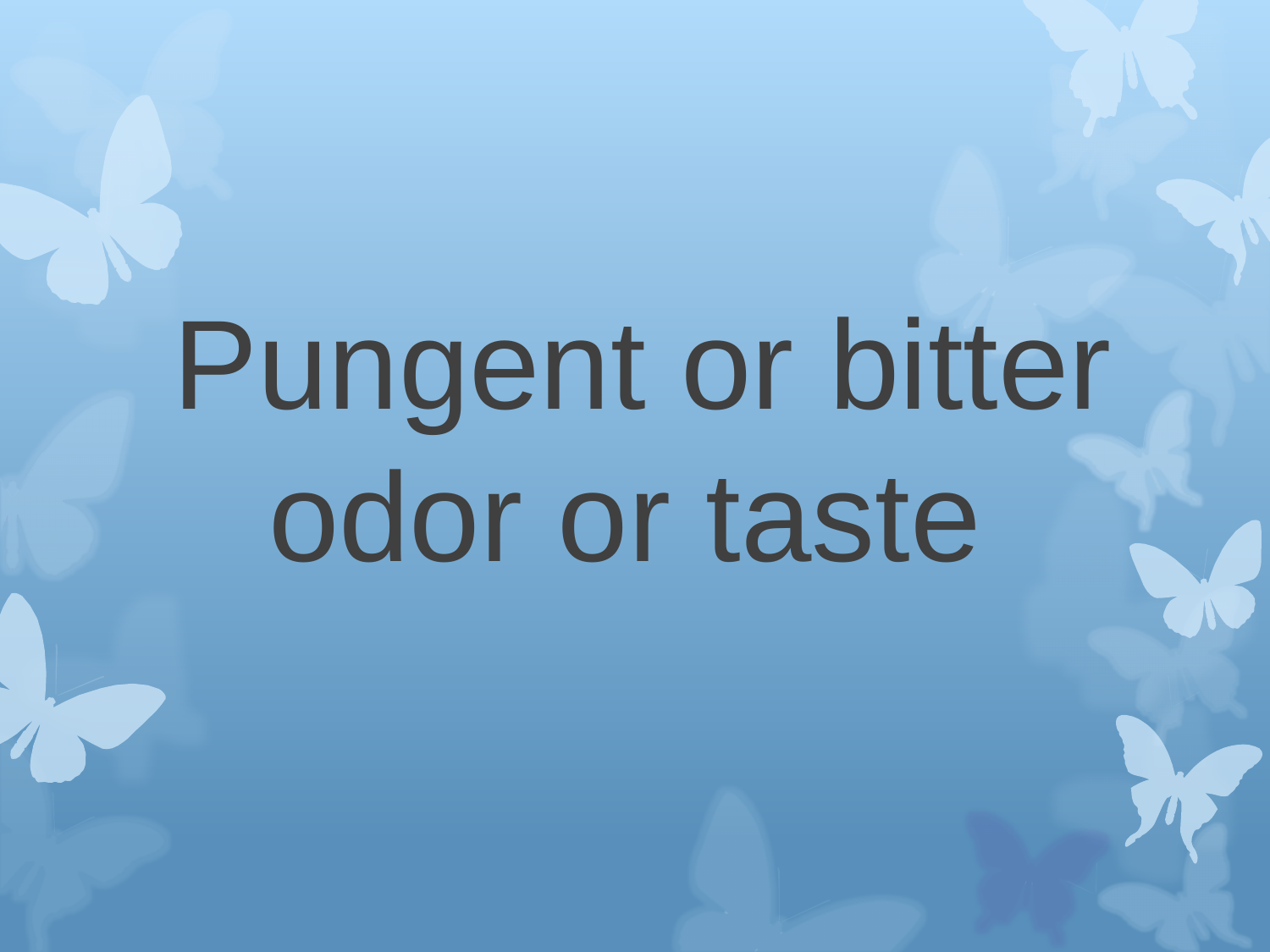

# Pungent or bitter odor or taste